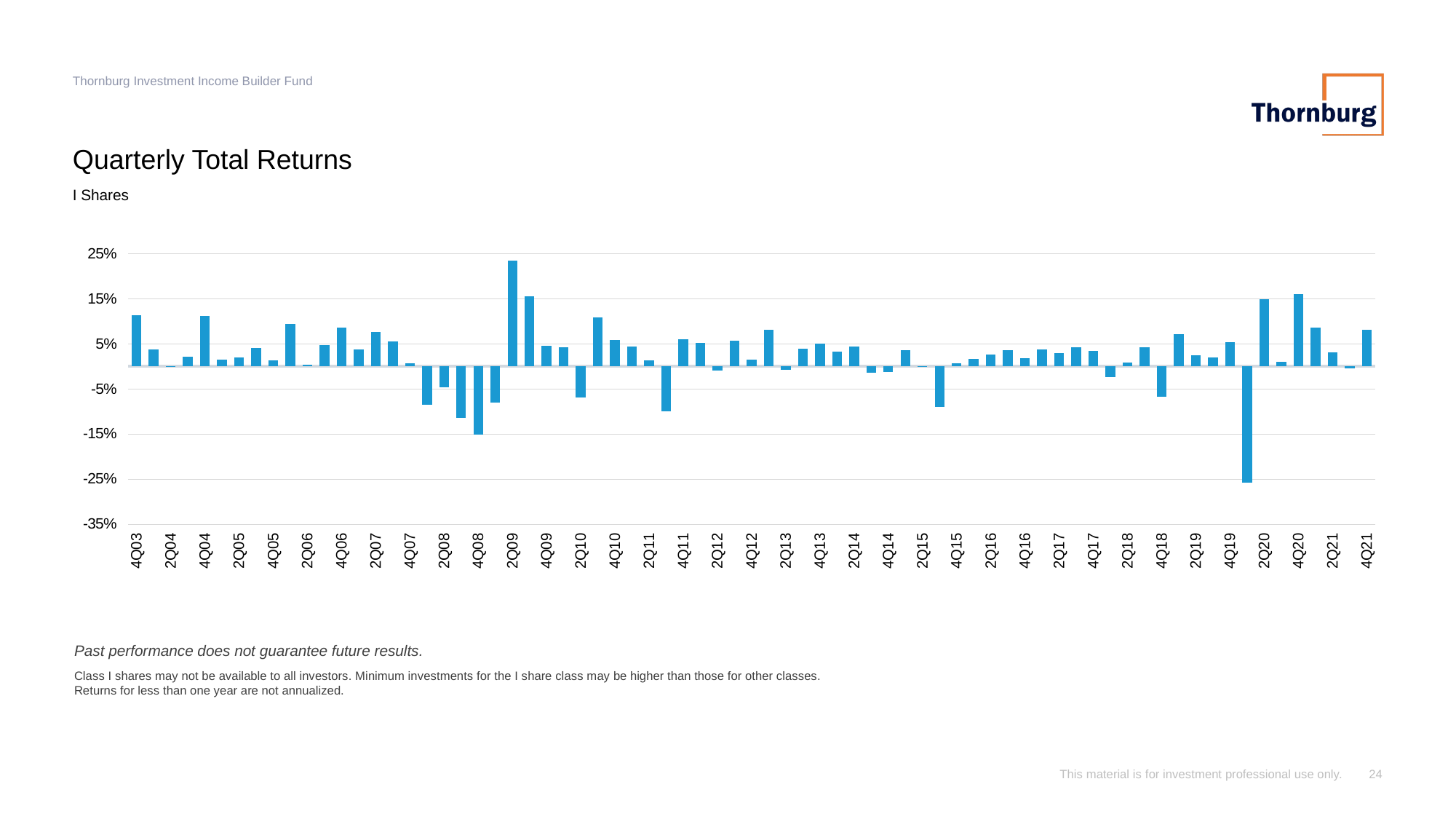

Thornburg Investment Income Builder Fund
# Quarterly Total Returns
I Shares

### Chart

| Category |  |
|---|---|
| 4Q03 | 0.1137 |
| 1Q04 | 0.0366 |
| 2Q04 | -0.0015 |
| 3Q04 | 0.0213 |
| 4Q04 | 0.1117 |
| 1Q05 | 0.0143 |
| 2Q05 | 0.0204 |
| 3Q05 | 0.0406 |
| 4Q05 | 0.0138 |
| 1Q06 | 0.0941 |
| 2Q06 | 0.004 |
| 3Q06 | 0.0465 |
| 4Q06 | 0.0852 |
| 1Q07 | 0.0372 |
| 2Q07 | 0.0756 |
| 3Q07 | 0.0556 |
| 4Q07 | 0.0073 |
| 1Q08 | -0.0854 |
| 2Q08 | -0.0461 |
| 3Q08 | -0.1148 |
| 4Q08 | -0.1509 |
| 1Q09 | -0.0811 |
| 2Q09 | 0.235 |
| 3Q09 | 0.1553 |
| 4Q09 | 0.0458 |
| 1Q10 | 0.0419 |
| 2Q10 | -0.0696 |
| 3Q10 | 0.1087 |
| 4Q10 | 0.0588 |
| 1Q11 | 0.0434 |
| 2Q11 | 0.0125 |
| 3Q11 | -0.0993 |
| 4Q11 | 0.0596 |
| 1Q12 | 0.0527 |
| 2Q12 | -0.0099 |
| 3Q12 | 0.056 |
| 4Q12 | 0.0151 |
| 1Q13 | 0.0803 |
| 2Q13 | -0.0085 |
| 3Q13 | 0.0387 |
| 4Q13 | 0.0503 |
| 1Q14 | 0.0326 |
| 2Q14 | 0.0435 |
| 3Q14 | -0.0144 |
| 4Q14 | -0.012 |
| 1Q15 | 0.0351 |
| 2Q15 | 0.0002 |
| 3Q15 | -0.0902 |
| 4Q15 | 0.007 |
| 1Q16 | 0.016 |
| 2Q16 | 0.026 |
| 3Q16 | 0.0356 |
| 4Q16 | 0.0177 |
| 1Q17 | 0.0377 |
| 2Q17 | 0.0297 |
| 3Q17 | 0.042 |
| 4Q17 | 0.0345 |
| 1Q18 | -0.024 |
| 2Q18 | 0.0088 |
| 3Q18 | 0.0417 |
| 4Q18 | -0.068 |
| 1Q19 | 0.0718 |
| 2Q19 | 0.0253 |
| 3Q19 | 0.0192 |
| 4Q19 | 0.0532 |
| 1Q20 | -0.259 |
| 2Q20 | 0.148 |
| 3Q20 | 0.0099 |
| 4Q20 | 0.1601 |
| 1Q21 | 0.0862 |
| 2Q21 | 0.0305 |
| 3Q21 | -0.0051 |
| 4Q21 | 0.0804 |
Past performance does not guarantee future results.
Class I shares may not be available to all investors. Minimum investments for the I share class may be higher than those for other classes.
Returns for less than one year are not annualized.
This material is for investment professional use only.
24